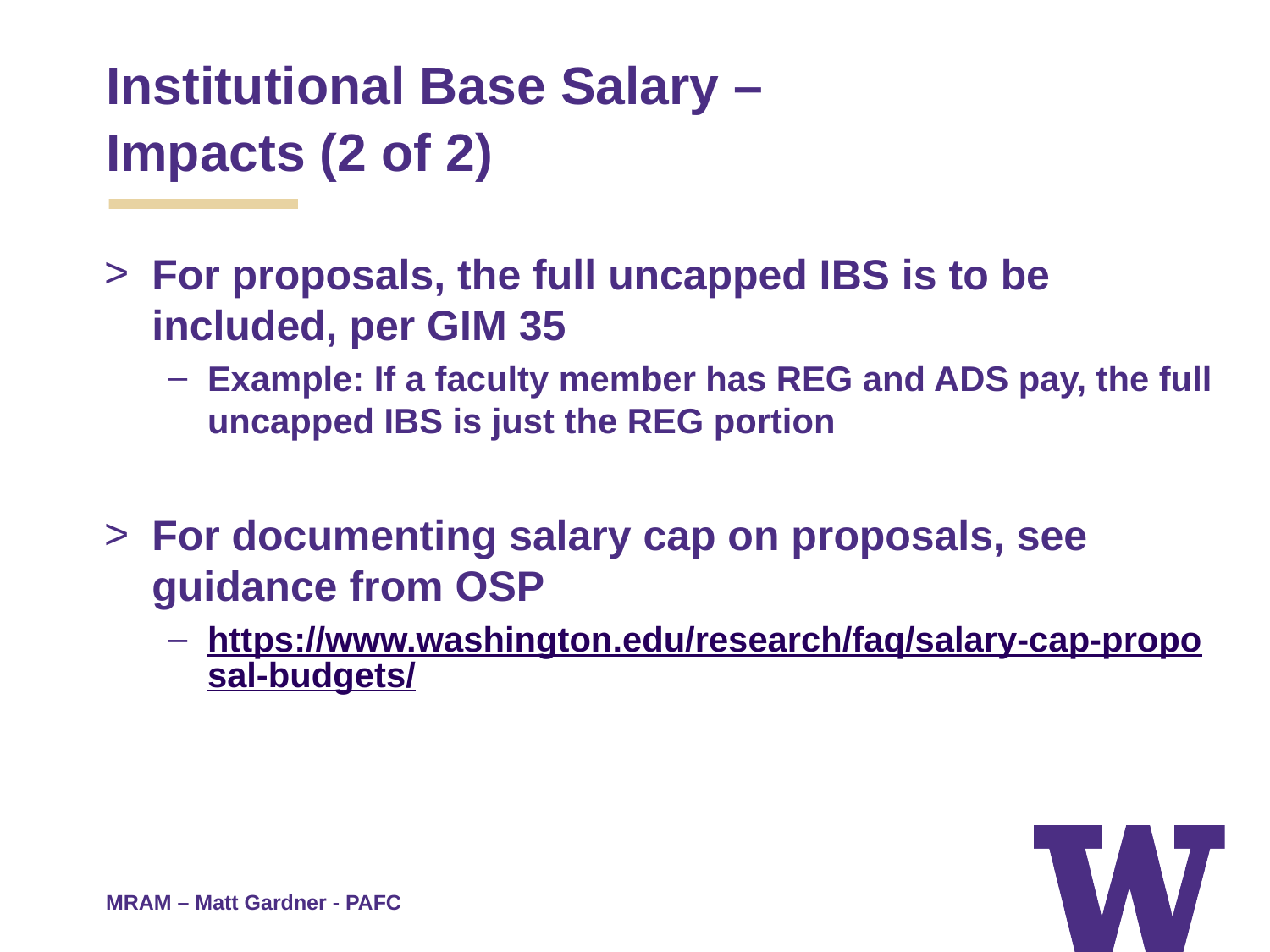

# Institutional Base Salary –
Impacts (2 of 2)
For proposals, the full uncapped IBS is to be included, per GIM 35
Example: If a faculty member has REG and ADS pay, the full uncapped IBS is just the REG portion

For documenting salary cap on proposals, see guidance from OSP
https://www.washington.edu/research/faq/salary-cap-proposal-budgets/

MRAM – Matt Gardner - PAFC